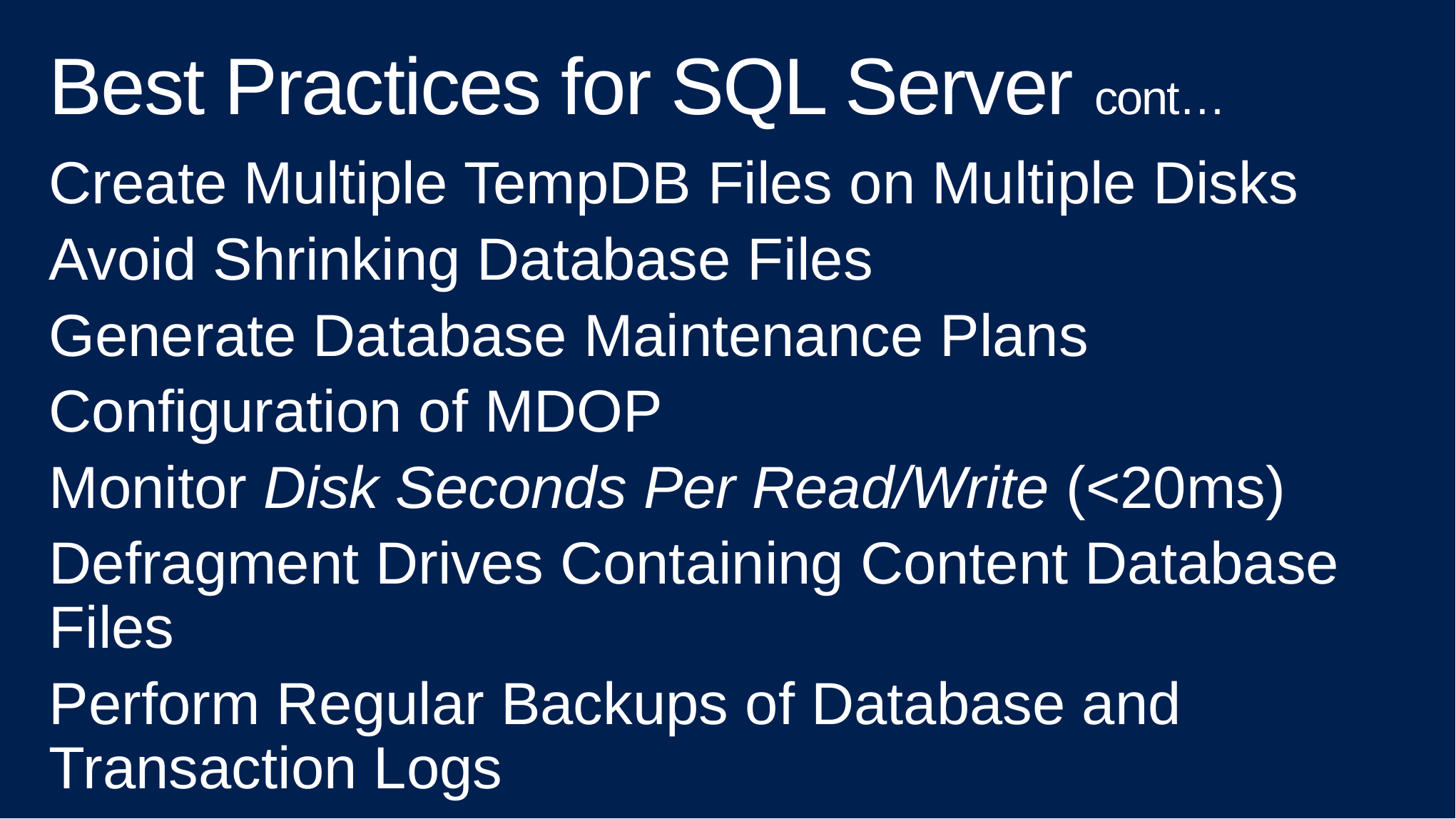

# Best Practices for SQL Server cont…
Create Multiple TempDB Files on Multiple Disks
Avoid Shrinking Database Files
Generate Database Maintenance Plans
Configuration of MDOP
Monitor Disk Seconds Per Read/Write (<20ms)
Defragment Drives Containing Content Database Files
Perform Regular Backups of Database and Transaction Logs